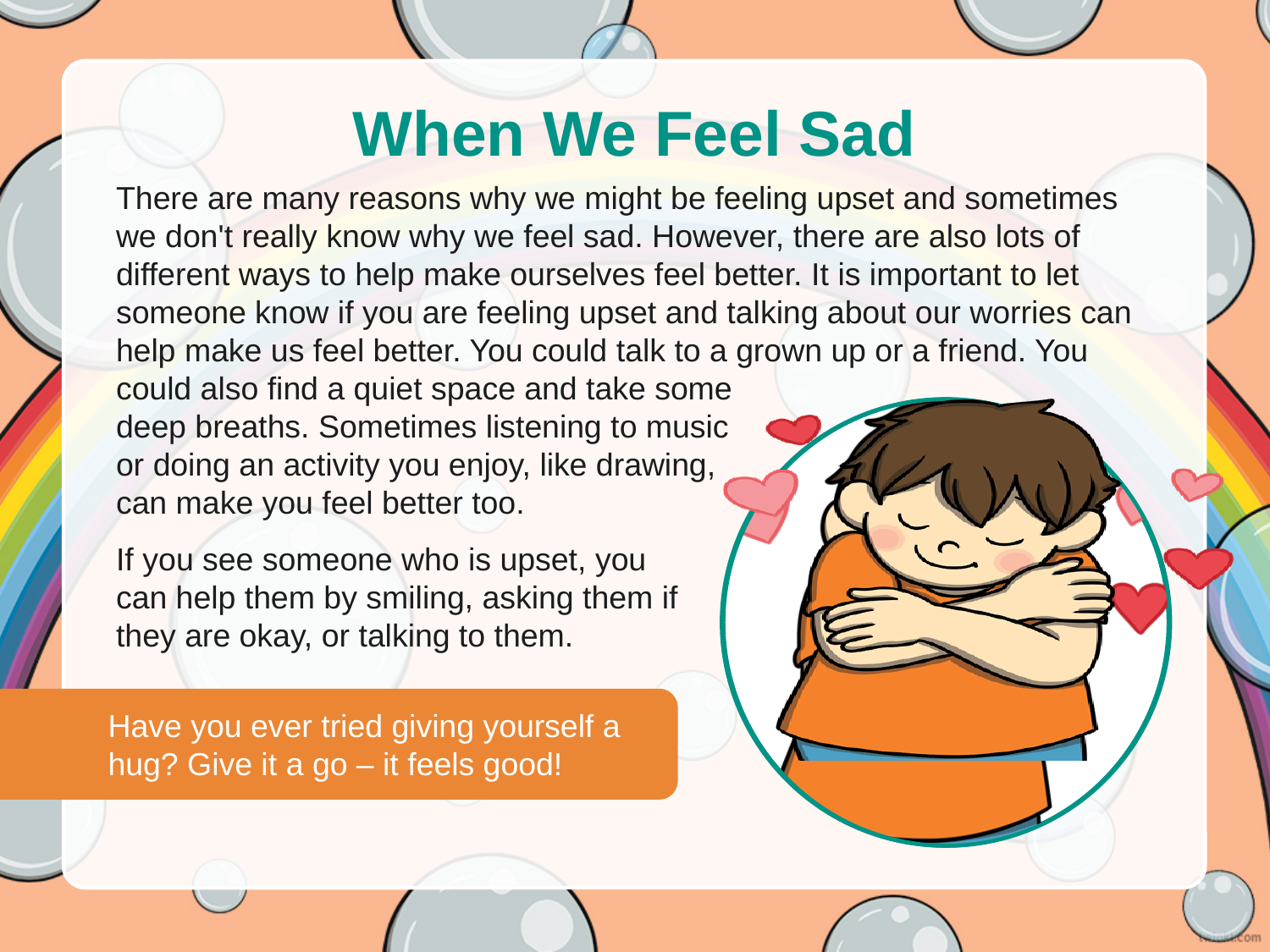

# When We Feel Sad
There are many reasons why we might be feeling upset and sometimes we don't really know why we feel sad. However, there are also lots of different ways to help make ourselves feel better. It is important to let someone know if you are feeling upset and talking about our worries can help make us feel better. You could talk to a grown up or a friend. You could also find a quiet space and take some
deep breaths. Sometimes listening to music
or doing an activity you enjoy, like drawing,
can make you feel better too.

If you see someone who is upset, you can help them by smiling, asking them if they are okay, or talking to them.
Have you ever tried giving yourself a hug? Give it a go – it feels good!